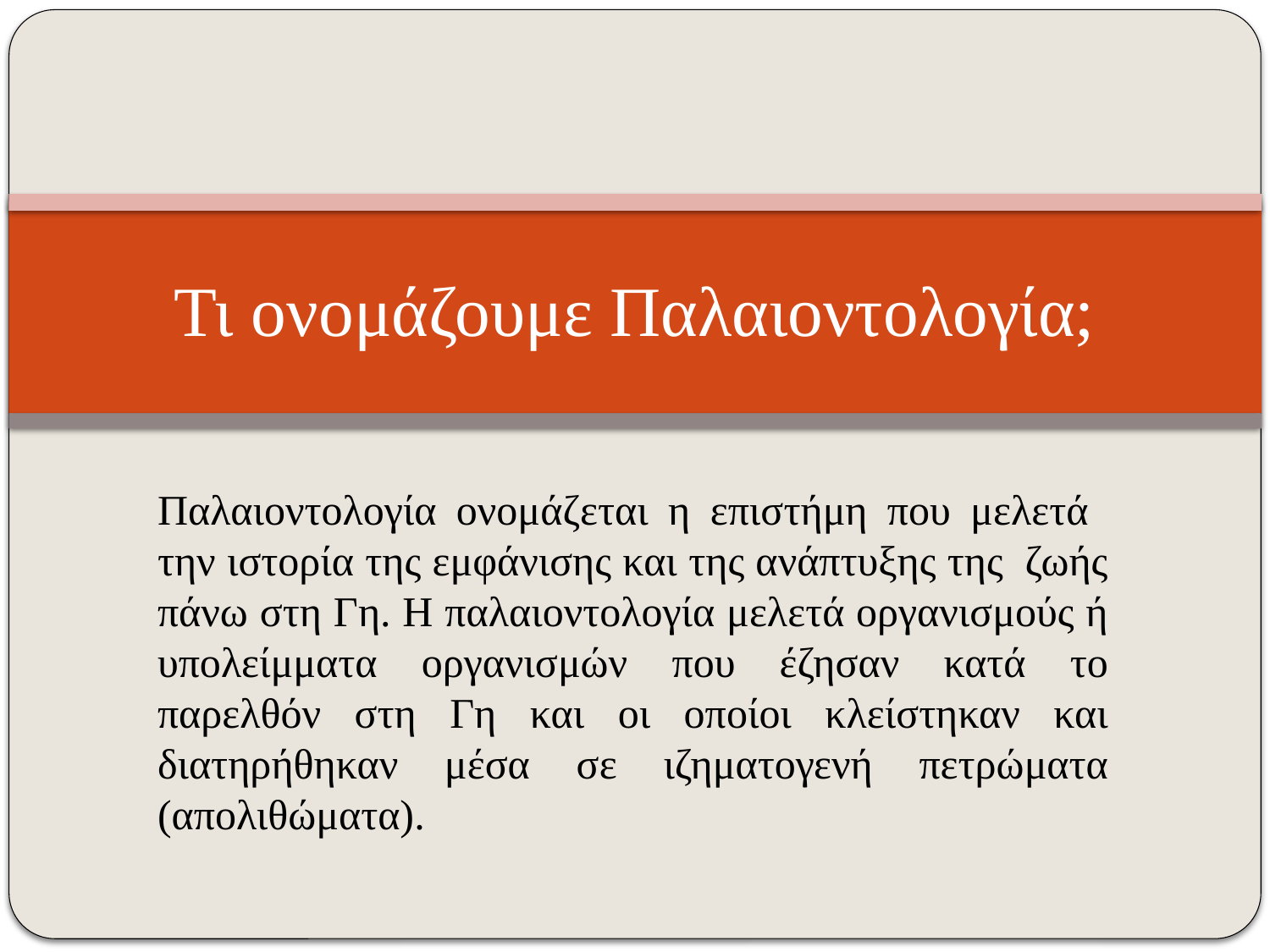

# Τι ονομάζουμε Παλαιοντολογία;

Παλαιοντολογία ονομάζεται η επιστήμη που μελετά  την ιστορία της εμφάνισης και της ανάπτυξης της  ζωής πάνω στη Γη. Η παλαιοντολογία μελετά οργανισμούς ή υπολείμματα οργανισμών που έζησαν κατά το παρελθόν στη Γη και οι οποίοι κλείστηκαν και διατηρήθηκαν μέσα σε ιζηματογενή πετρώματα (απολιθώματα).